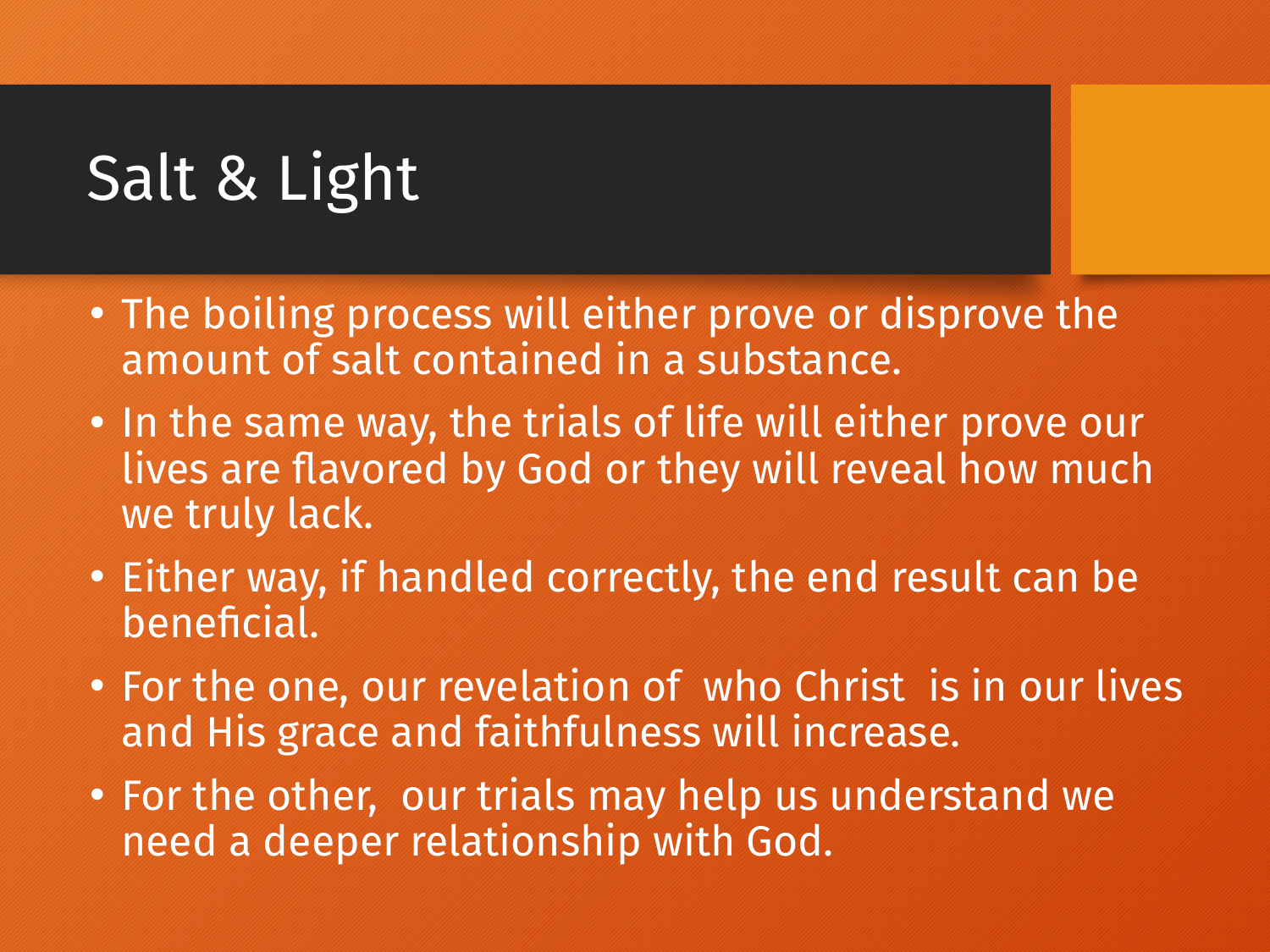

# Salt & Light
The boiling process will either prove or disprove the amount of salt contained in a substance.
In the same way, the trials of life will either prove our lives are flavored by God or they will reveal how much we truly lack.
Either way, if handled correctly, the end result can be beneficial.
For the one, our revelation of  who Christ  is in our lives and His grace and faithfulness will increase.
For the other,  our trials may help us understand we need a deeper relationship with God.